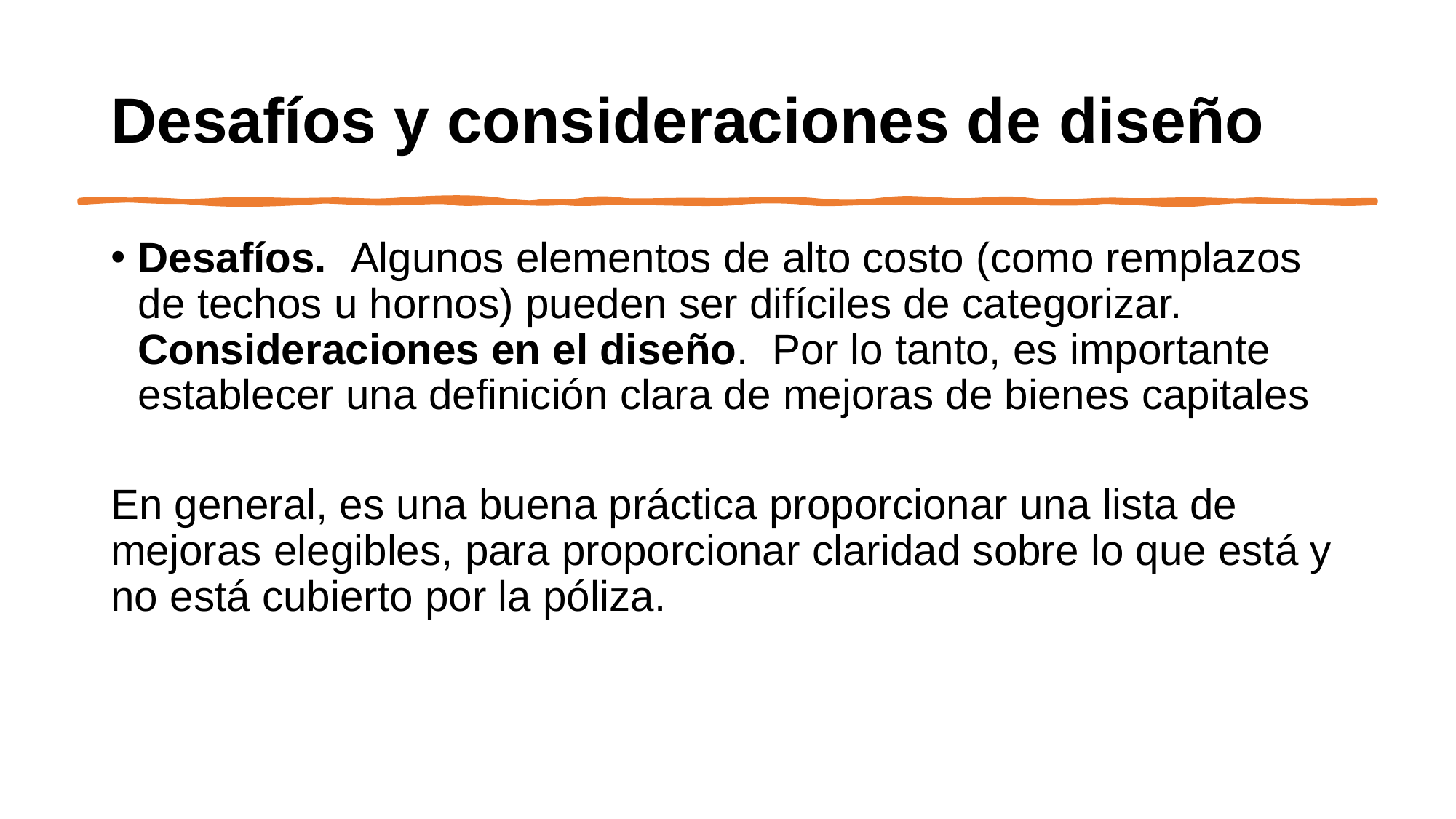

# Desafíos y consideraciones de diseño

Desafíos.  Algunos elementos de alto costo (como remplazos de techos u hornos) pueden ser difíciles de categorizar. Consideraciones en el diseño.  Por lo tanto, es importante establecer una definición clara de mejoras de bienes capitales

En general, es una buena práctica proporcionar una lista de mejoras elegibles, para proporcionar claridad sobre lo que está y no está cubierto por la póliza.
California CLT Network 2022